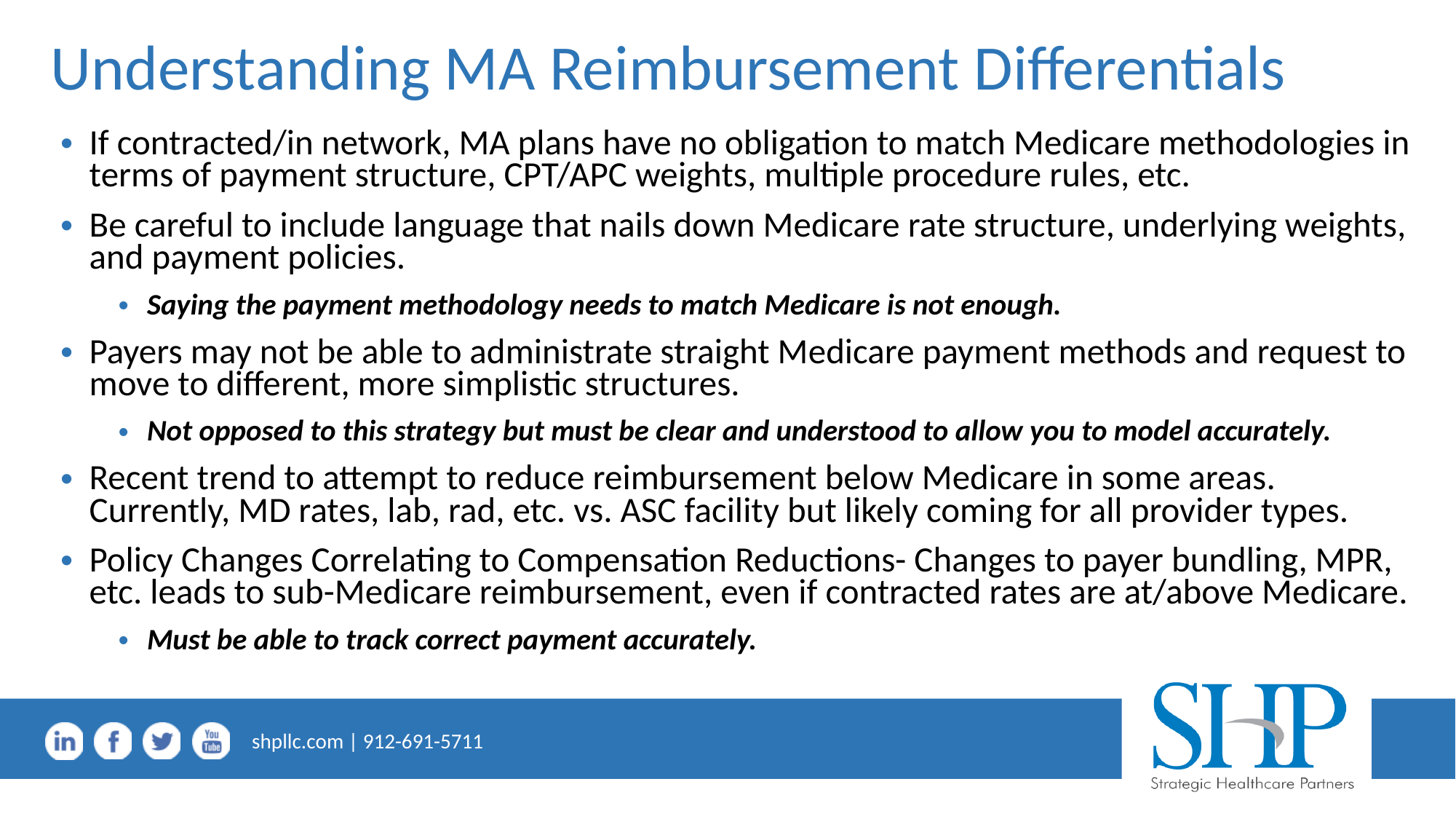

# Understanding MA Reimbursement Differentials
If contracted/in network, MA plans have no obligation to match Medicare methodologies in terms of payment structure, CPT/APC weights, multiple procedure rules, etc.
Be careful to include language that nails down Medicare rate structure, underlying weights, and payment policies.
Saying the payment methodology needs to match Medicare is not enough.
Payers may not be able to administrate straight Medicare payment methods and request to move to different, more simplistic structures.
Not opposed to this strategy but must be clear and understood to allow you to model accurately.
Recent trend to attempt to reduce reimbursement below Medicare in some areas. Currently, MD rates, lab, rad, etc. vs. ASC facility but likely coming for all provider types.
Policy Changes Correlating to Compensation Reductions- Changes to payer bundling, MPR, etc. leads to sub-Medicare reimbursement, even if contracted rates are at/above Medicare.
Must be able to track correct payment accurately.